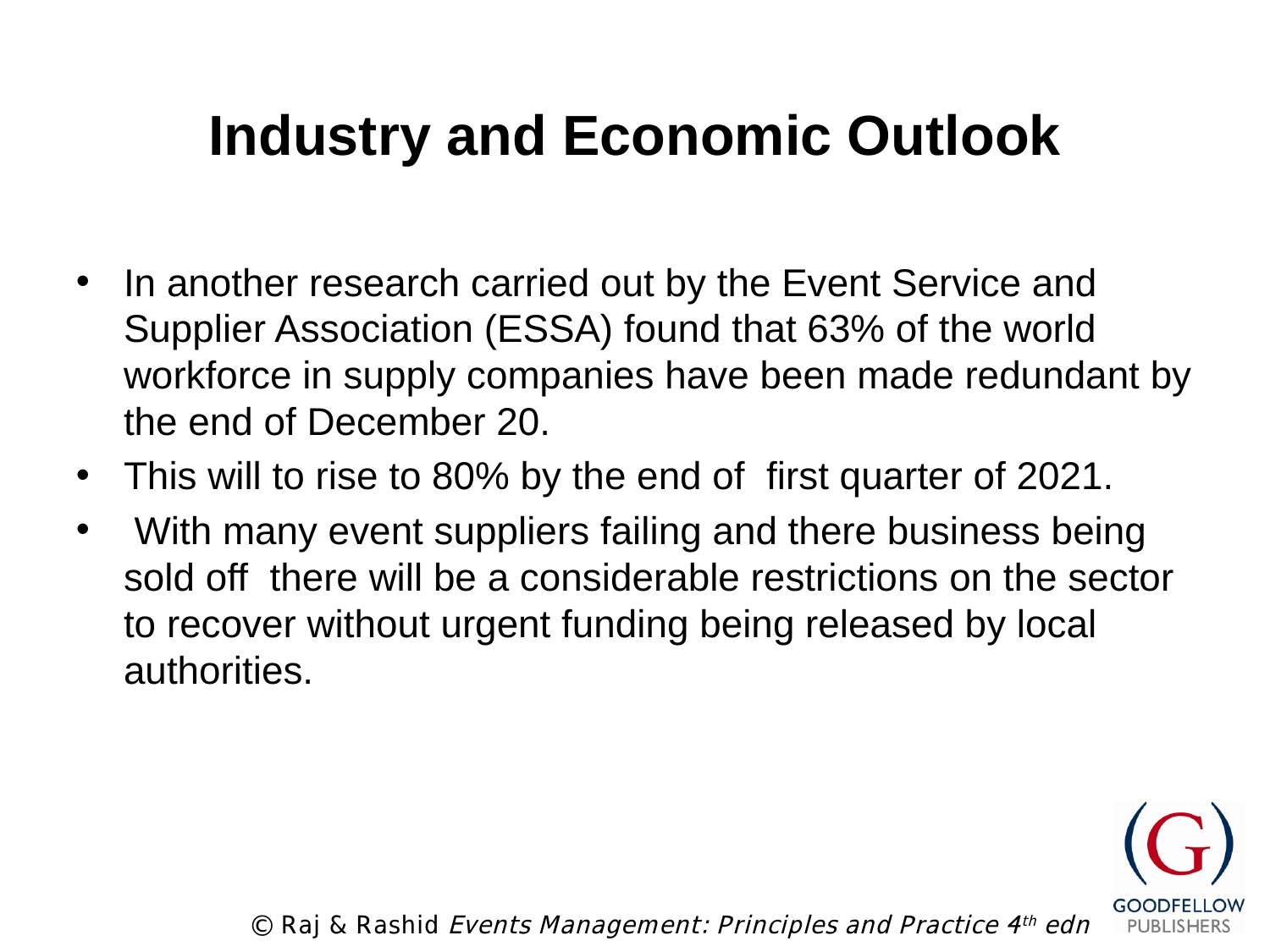

# Industry and Economic Outlook
In another research carried out by the Event Service and Supplier Association (ESSA) found that 63% of the world workforce in supply companies have been made redundant by the end of December 20.
This will to rise to 80% by the end of  first quarter of 2021.
 With many event suppliers failing and there business being sold off  there will be a considerable restrictions on the sector to recover without urgent funding being released by local authorities.